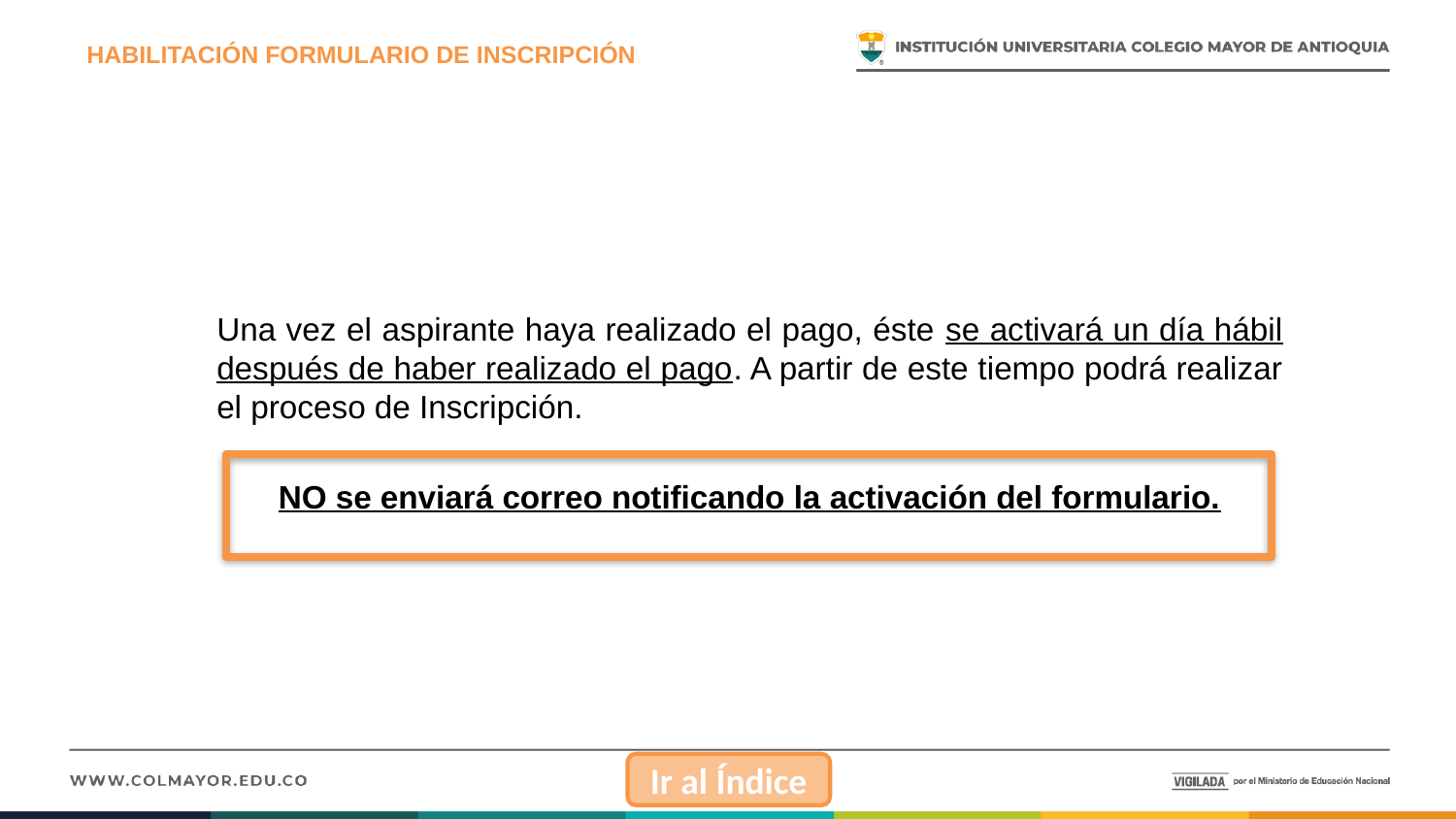

HABILITACIÓN FORMULARIO DE INSCRIPCIÓN
Una vez el aspirante haya realizado el pago, éste se activará un día hábil después de haber realizado el pago. A partir de este tiempo podrá realizar el proceso de Inscripción.

NO se enviará correo notificando la activación del formulario.

Ir al Índice